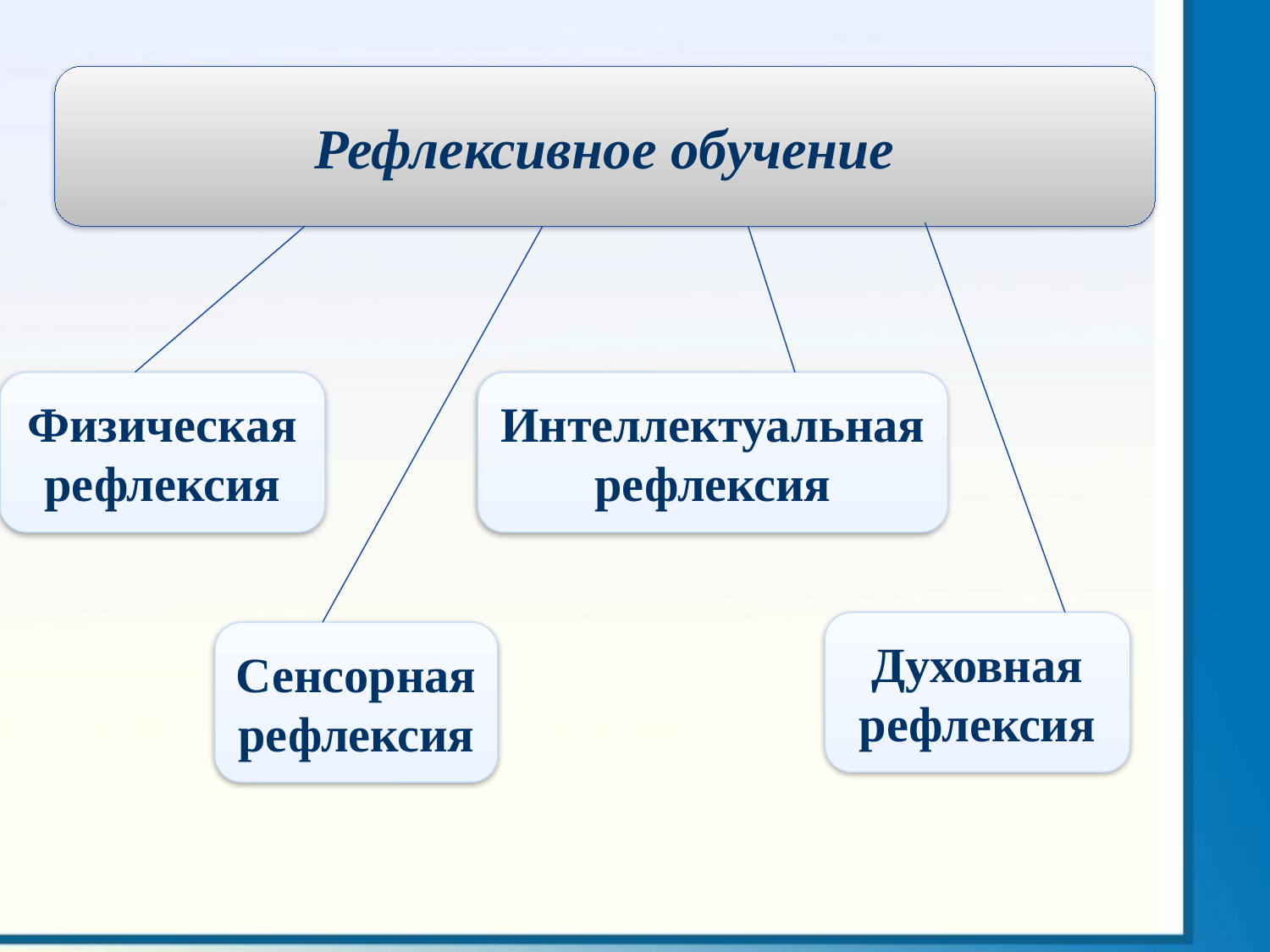

Рефлексивное обучение
Физическая рефлексия
Интеллектуальная рефлексия
Духовная рефлексия
Сенсорная рефлексия